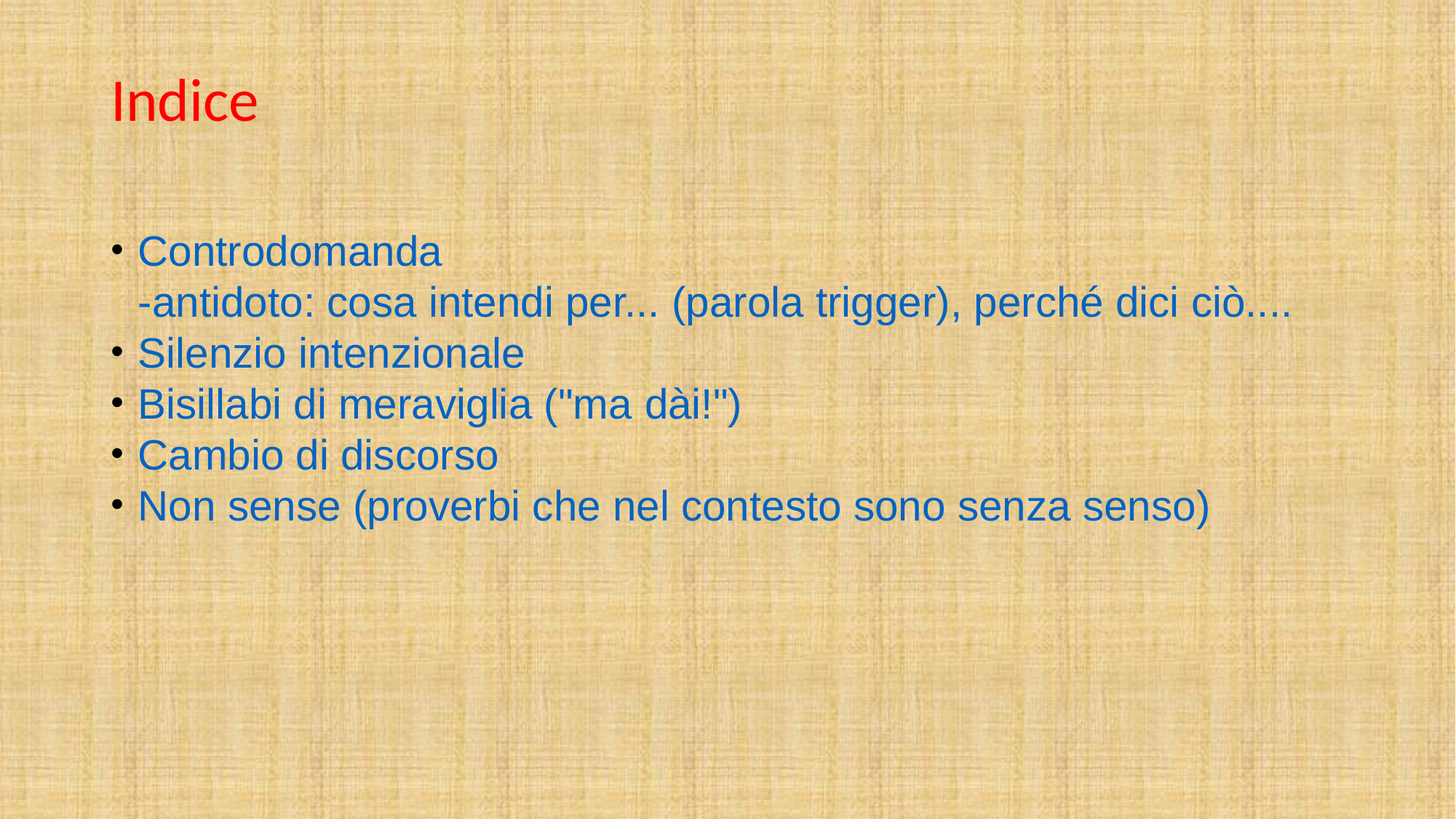

# Indice

Controdomanda-antidoto: cosa intendi per... (parola trigger), perché dici ciò....
Silenzio intenzionale
Bisillabi di meraviglia ("ma dài!")
Cambio di discorso
Non sense (proverbi che nel contesto sono senza senso)